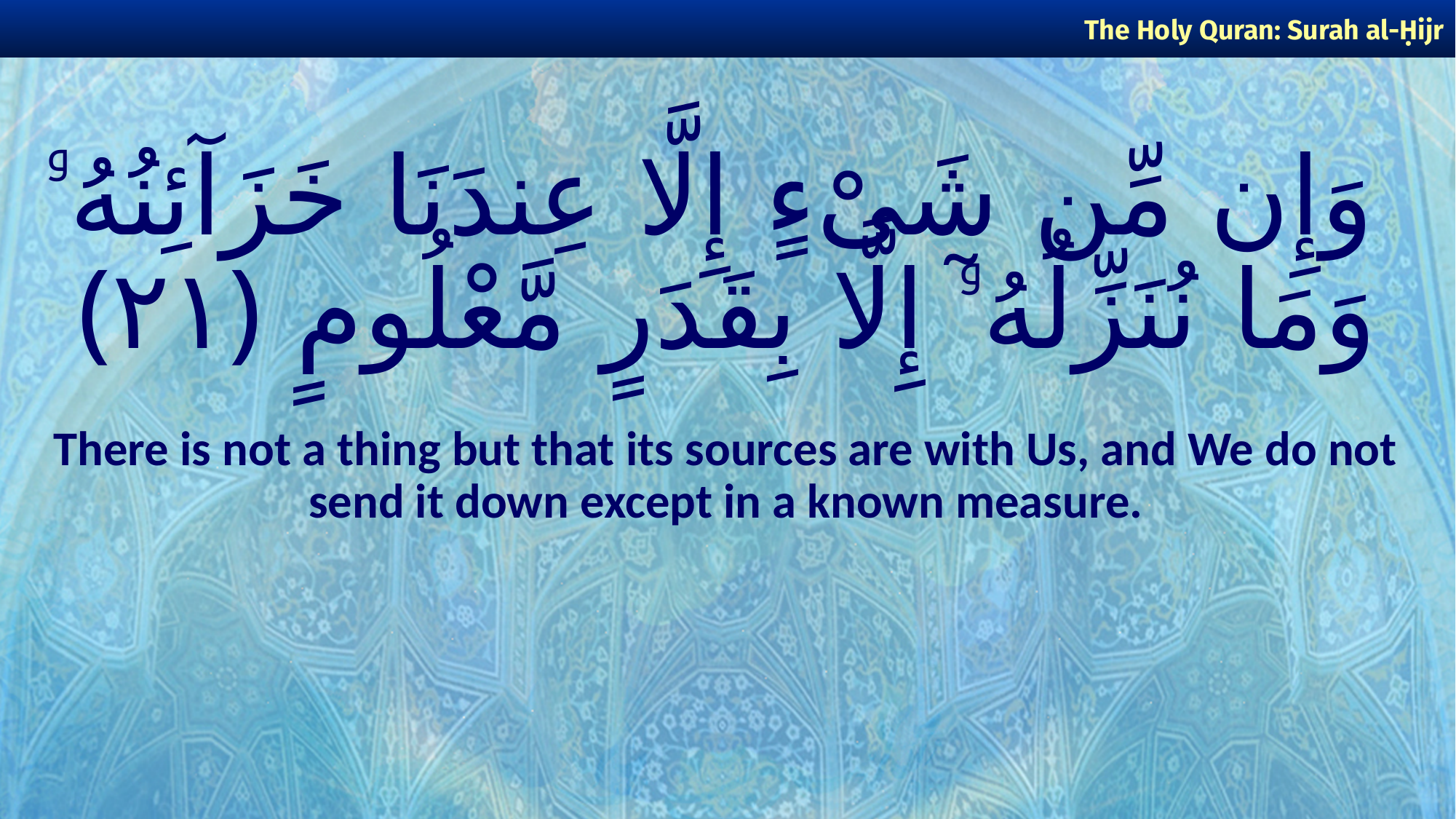

The Holy Quran: Surah al-Ḥijr
# وَإِن مِّن شَىْءٍ إِلَّا عِندَنَا خَزَآئِنُهُۥ وَمَا نُنَزِّلُهُۥٓ إِلَّا بِقَدَرٍ مَّعْلُومٍ ﴿٢١﴾
There is not a thing but that its sources are with Us, and We do not send it down except in a known measure.